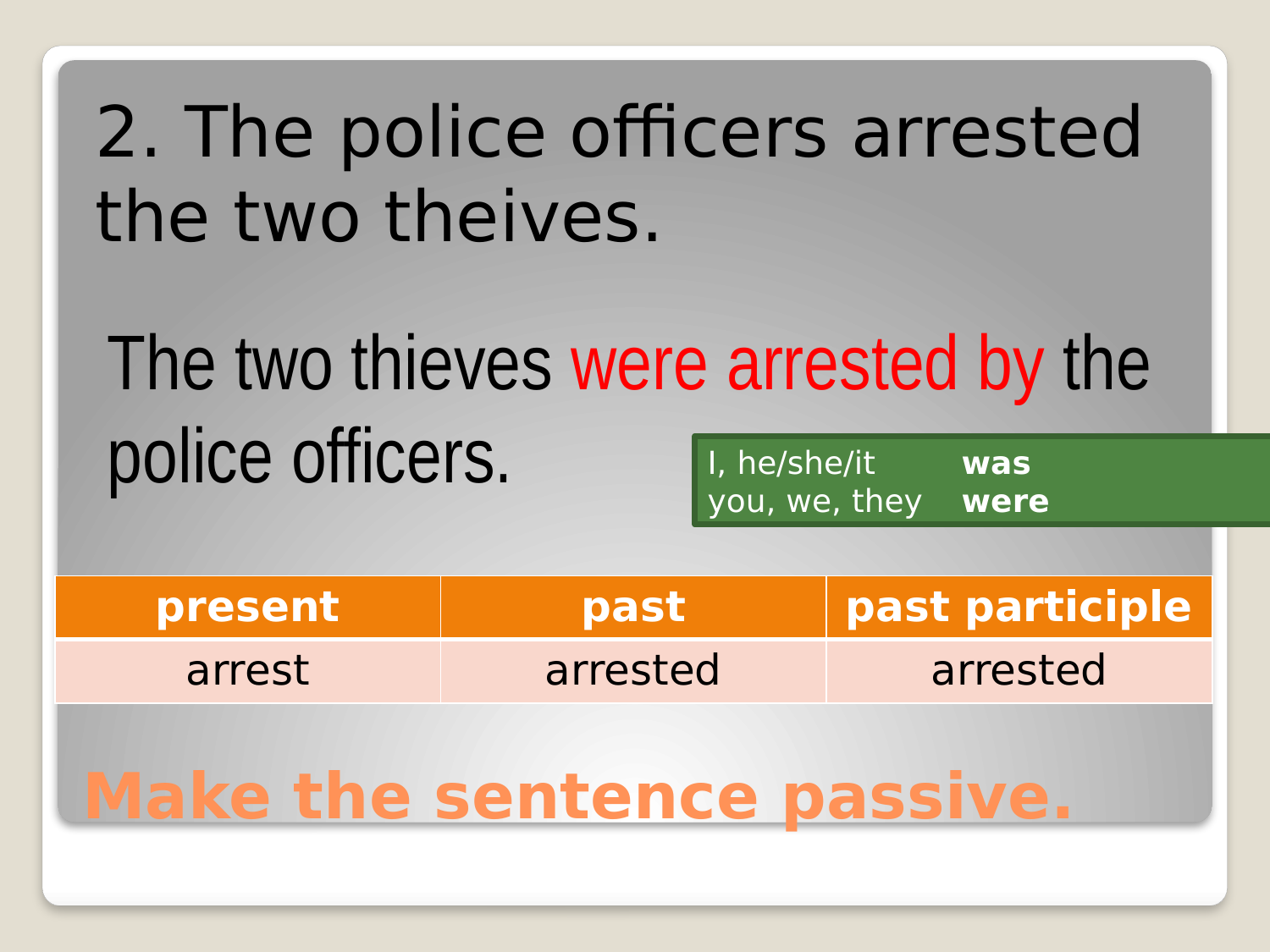

2. The police officers arrested the two theives.
The two thieves were arrested by the police officers.
I, he/she/it	was
you, we, they 	were
| present | past | past participle |
| --- | --- | --- |
| arrest | arrested | arrested |
# Make the sentence passive.